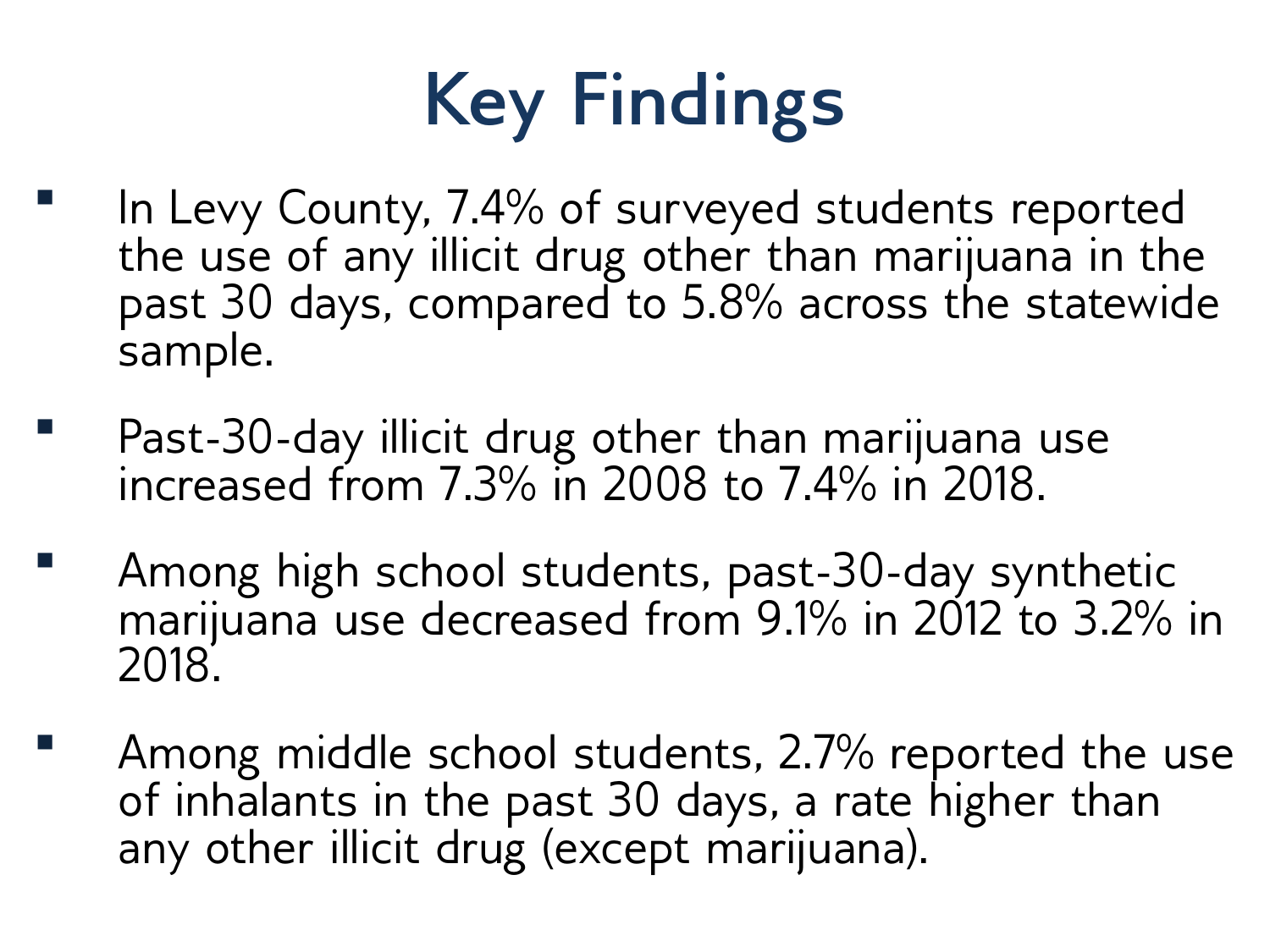

Key Findings
In Levy County, 7.4% of surveyed students reported the use of any illicit drug other than marijuana in the past 30 days, compared to 5.8% across the statewide sample.
Past-30-day illicit drug other than marijuana use increased from 7.3% in 2008 to 7.4% in 2018.
Among high school students, past-30-day synthetic marijuana use decreased from 9.1% in 2012 to 3.2% in 2018.
Among middle school students, 2.7% reported the use of inhalants in the past 30 days, a rate higher than any other illicit drug (except marijuana).